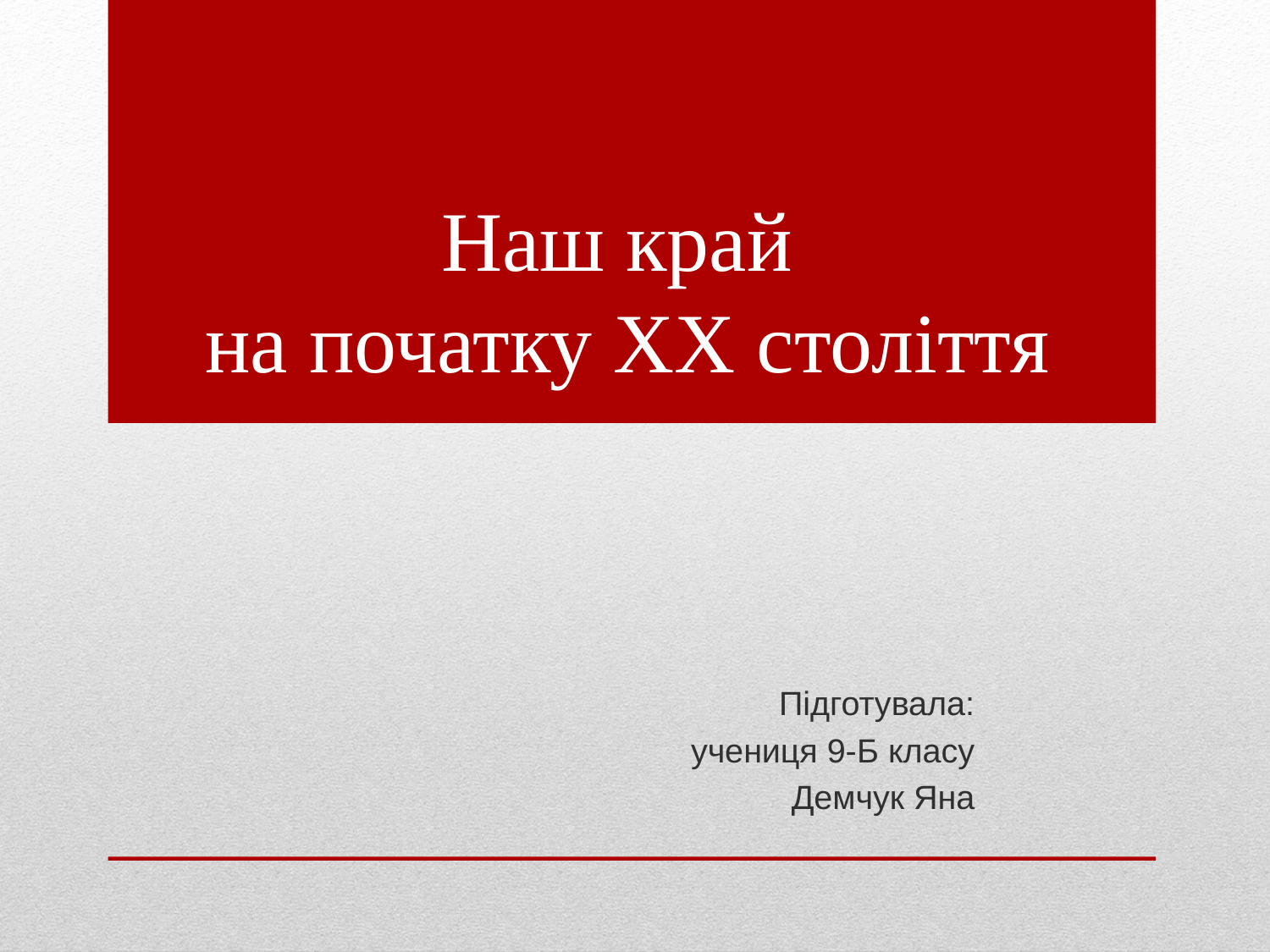

# Наш край на початку XX століття
Підготувала:
учениця 9-Б класу
Демчук Яна